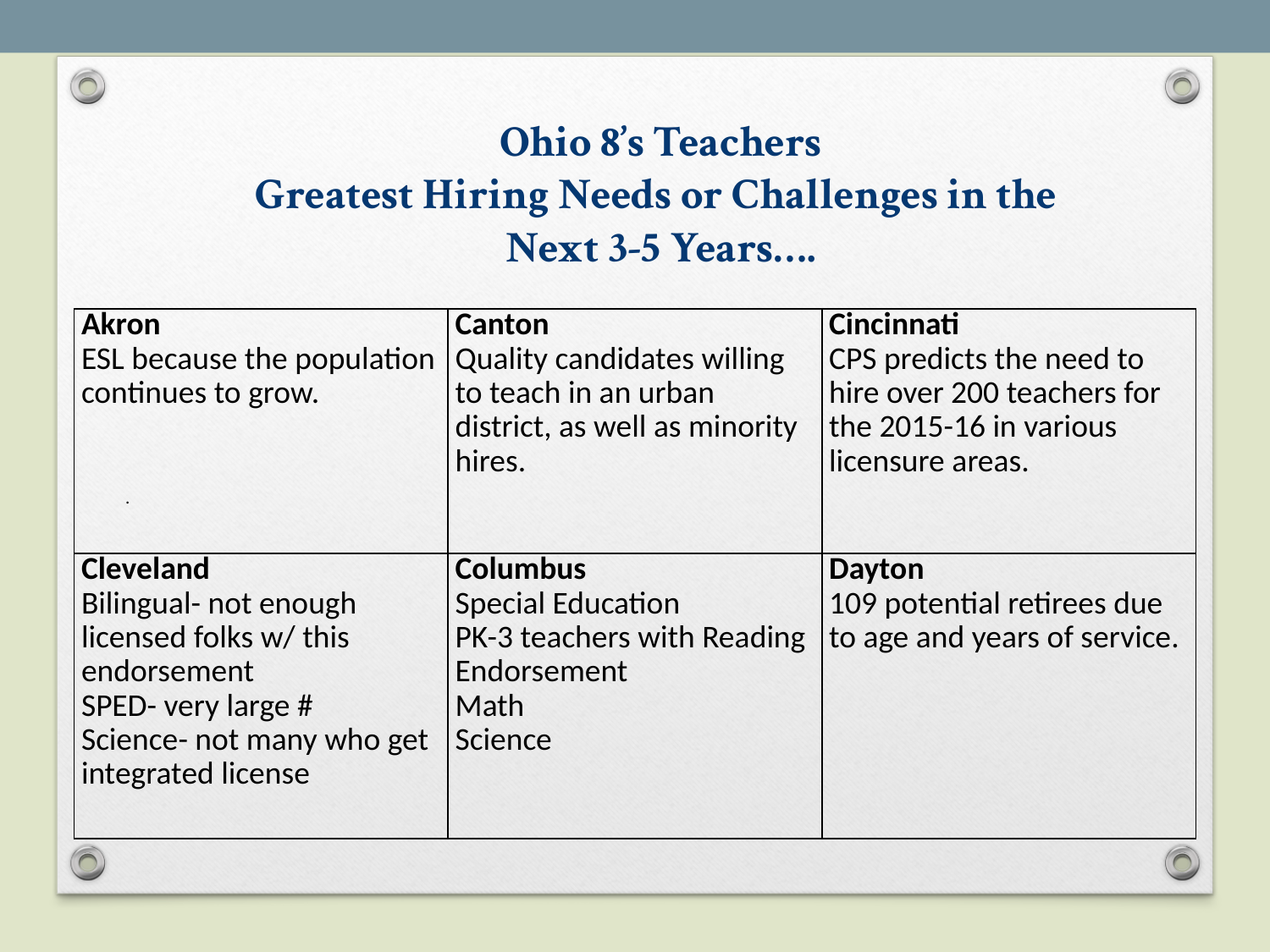

Ohio 8’s Teachers
Greatest Hiring Needs or Challenges in the
Next 3-5 Years….

| Akron ESL because the population continues to grow. | Canton Quality candidates willing to teach in an urban district, as well as minority hires. | Cincinnati CPS predicts the need to hire over 200 teachers for the 2015-16 in various licensure areas. |
| --- | --- | --- |
| Cleveland Bilingual- not enough licensed folks w/ this endorsement SPED- very large # Science- not many who get integrated license | Columbus Special Education PK-3 teachers with Reading Endorsement Math Science | Dayton 109 potential retirees due to age and years of service. |
.